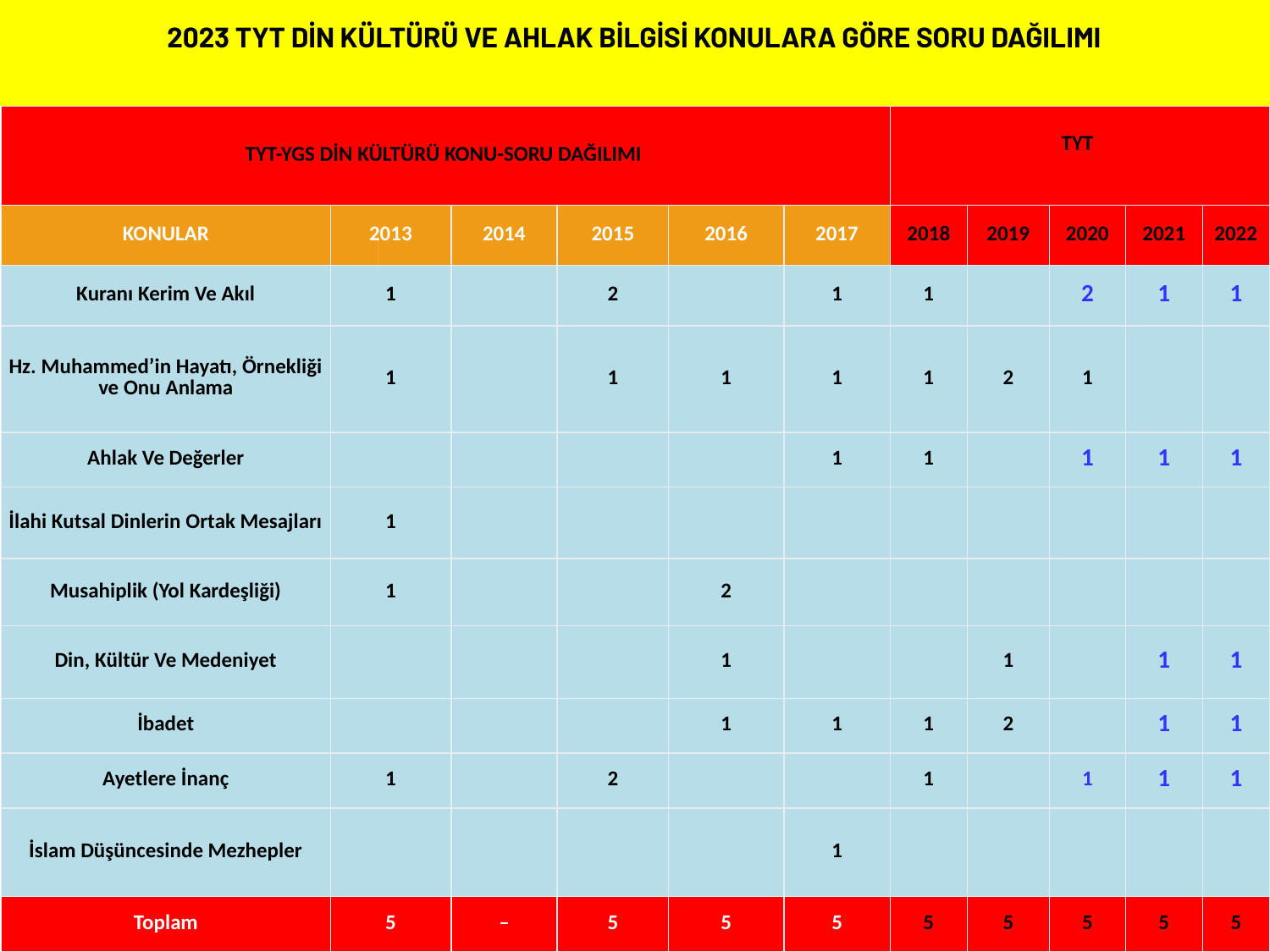

# 2023 TYT DİN KÜLTÜRÜ VE AHLAK BİLGİSİ KONULARA GÖRE SORU DAĞILIMI
| TYT-YGS DİN KÜLTÜRÜ KONU-SORU DAĞILIMI |  |  |  |  |  | TYT |  |  |  |  |
| --- | --- | --- | --- | --- | --- | --- | --- | --- | --- | --- |
| KONULAR | 2013 | 2014 | 2015 | 2016 | 2017 | 2018 | 2019 | 2020 | 2021 | 2022 |
| Kuranı Kerim Ve Akıl | 1 |  | 2 |  | 1 | 1 |  | 2 | 1 | 1 |
| Hz. Muhammed’in Hayatı, Örnekliği ve Onu Anlama | 1 |  | 1 | 1 | 1 | 1 | 2 | 1 |  |  |
| Ahlak Ve Değerler |  |  |  |  | 1 | 1 |  | 1 | 1 | 1 |
| İlahi Kutsal Dinlerin Ortak Mesajları | 1 |  |  |  |  |  |  |  |  |  |
| Musahiplik (Yol Kardeşliği) | 1 |  |  | 2 |  |  |  |  |  |  |
| Din, Kültür Ve Medeniyet |  |  |  | 1 |  |  | 1 |  | 1 | 1 |
| İbadet |  |  |  | 1 | 1 | 1 | 2 |  | 1 | 1 |
| Ayetlere İnanç | 1 |  | 2 |  |  | 1 |  | 1 | 1 | 1 |
| İslam Düşüncesinde Mezhepler |  |  |  |  | 1 |  |  |  |  |  |
| Toplam | 5 | – | 5 | 5 | 5 | 5 | 5 | 5 | 5 | 5 |